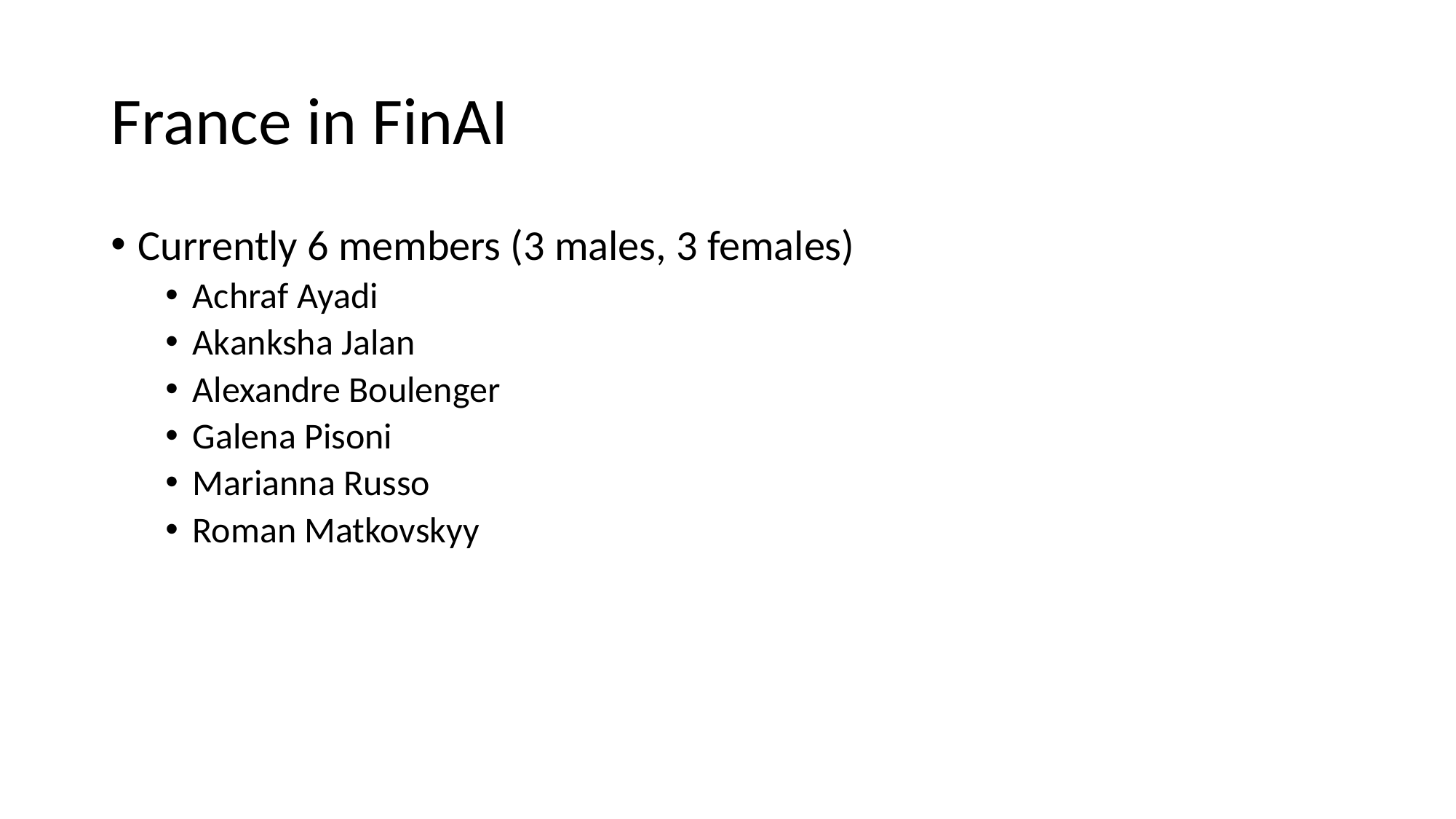

# France in FinAI
Currently 6 members (3 males, 3 females)
Achraf Ayadi
Akanksha Jalan
Alexandre Boulenger
Galena Pisoni
Marianna Russo
Roman Matkovskyy